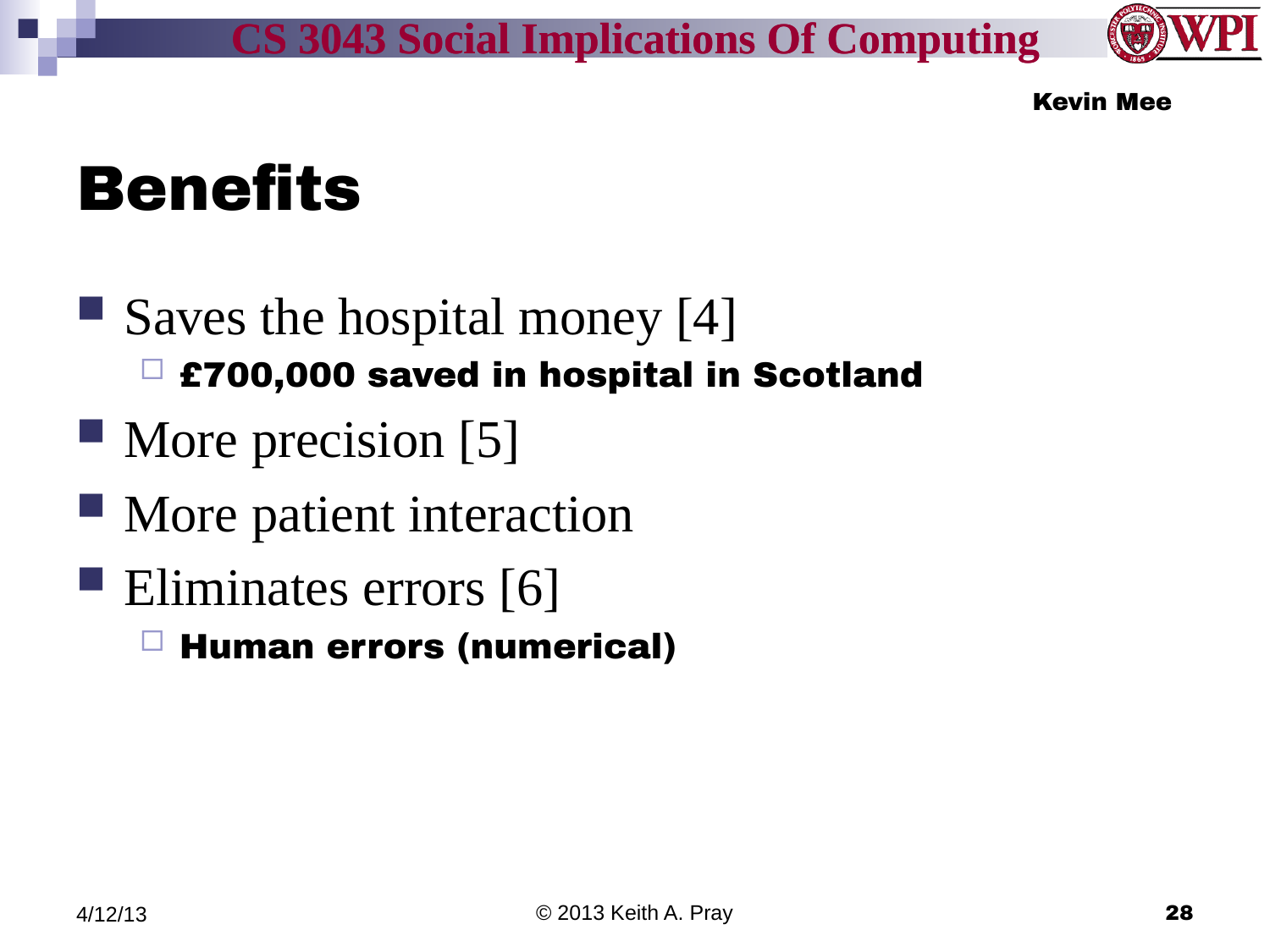

Kevin Mee
# Benefits
Saves the hospital money [4]
£700,000 saved in hospital in Scotland
More precision [5]
More patient interaction
Eliminates errors [6]
Human errors (numerical)

4/12/13
© 2013 Keith A. Pray
28